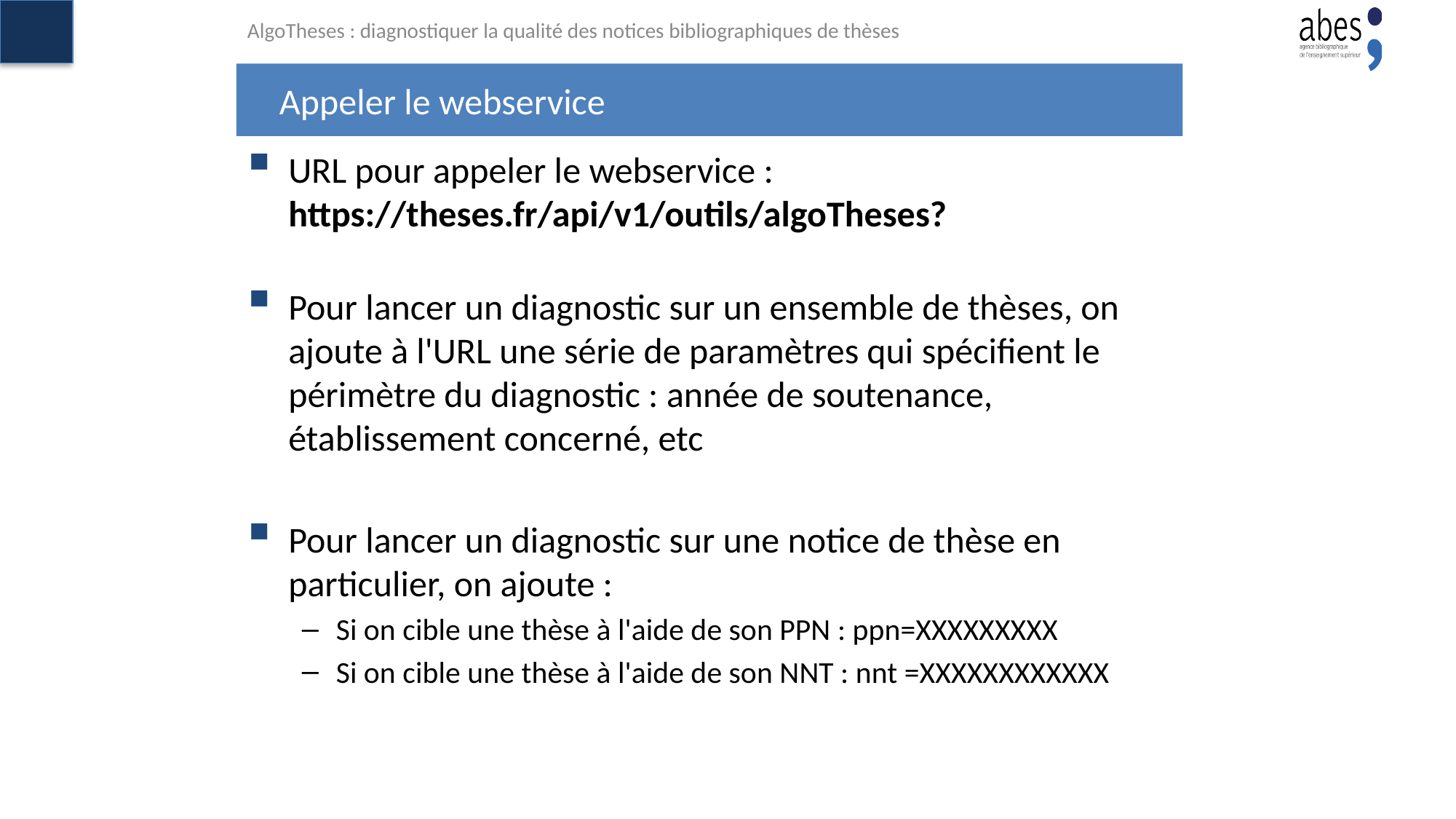

AlgoTheses : diagnostiquer la qualité des notices bibliographiques de thèses
# Appeler le webservice
URL pour appeler le webservice : https://theses.fr/api/v1/outils/algoTheses?

Pour lancer un diagnostic sur un ensemble de thèses, on ajoute à l'URL une série de paramètres qui spécifient le périmètre du diagnostic : année de soutenance, établissement concerné, etc

Pour lancer un diagnostic sur une notice de thèse en particulier, on ajoute :
Si on cible une thèse à l'aide de son PPN : ppn=XXXXXXXXX
Si on cible une thèse à l'aide de son NNT : nnt =XXXXXXXXXXXX